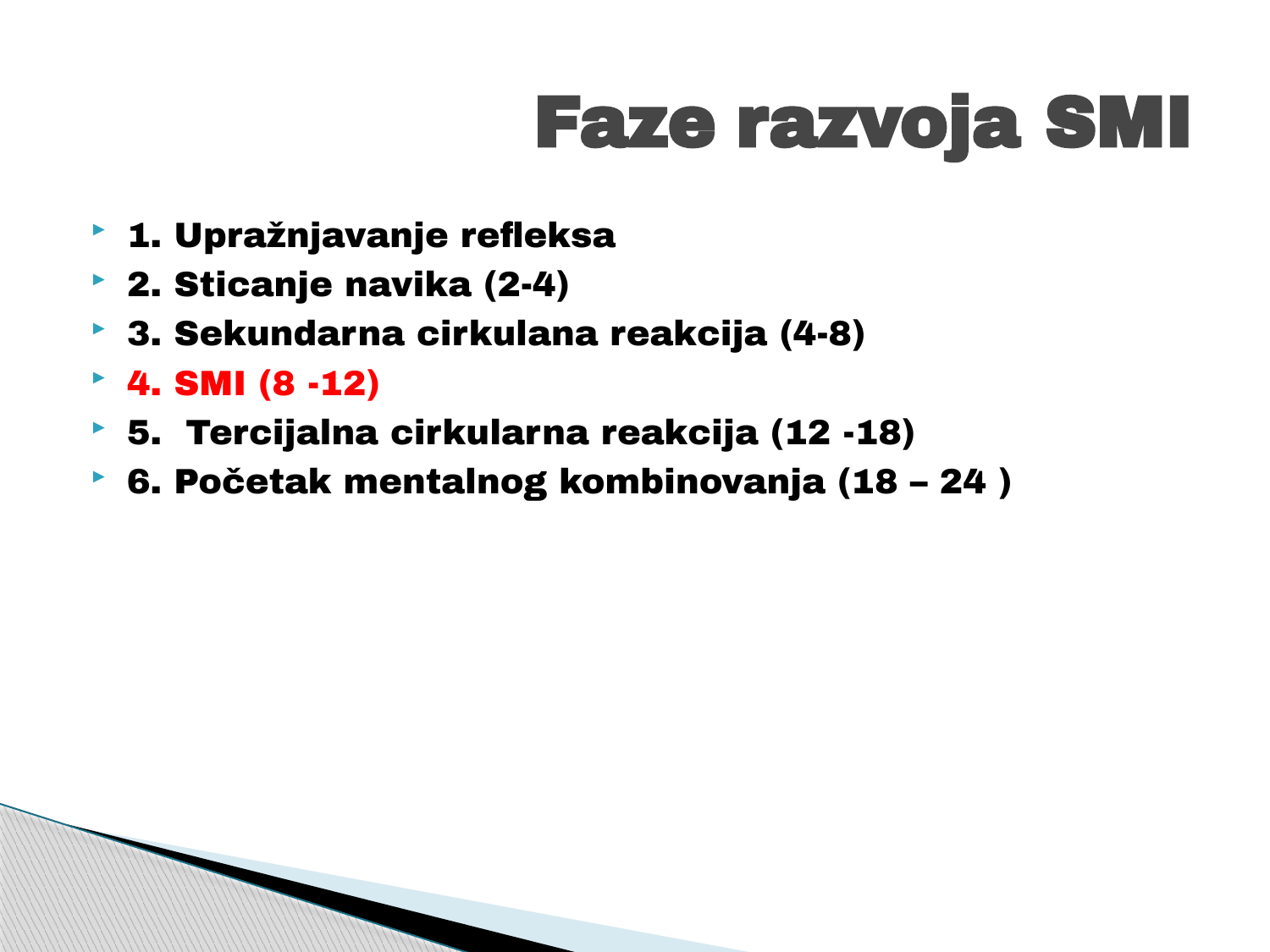

# Faze razvoja SMI
1. Upražnjavanje refleksa
2. Sticanje navika (2-4)
3. Sekundarna cirkulana reakcija (4-8)
4. SMI (8 -12)
5.  Tercijalna cirkularna reakcija (12 -18)
6. Početak mentalnog kombinovanja (18 – 24 )